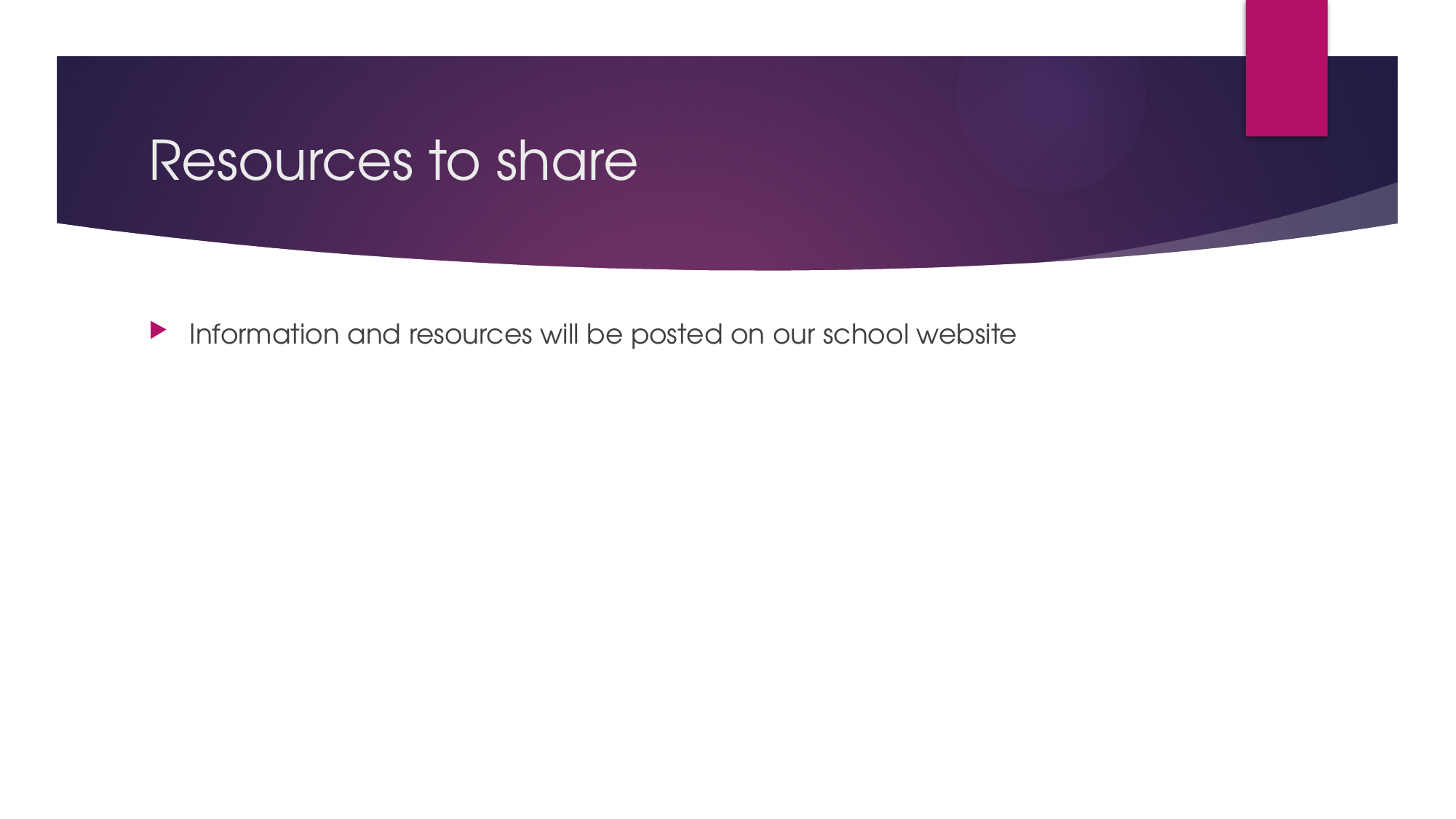

# Resources to share
Information and resources will be posted on our school website